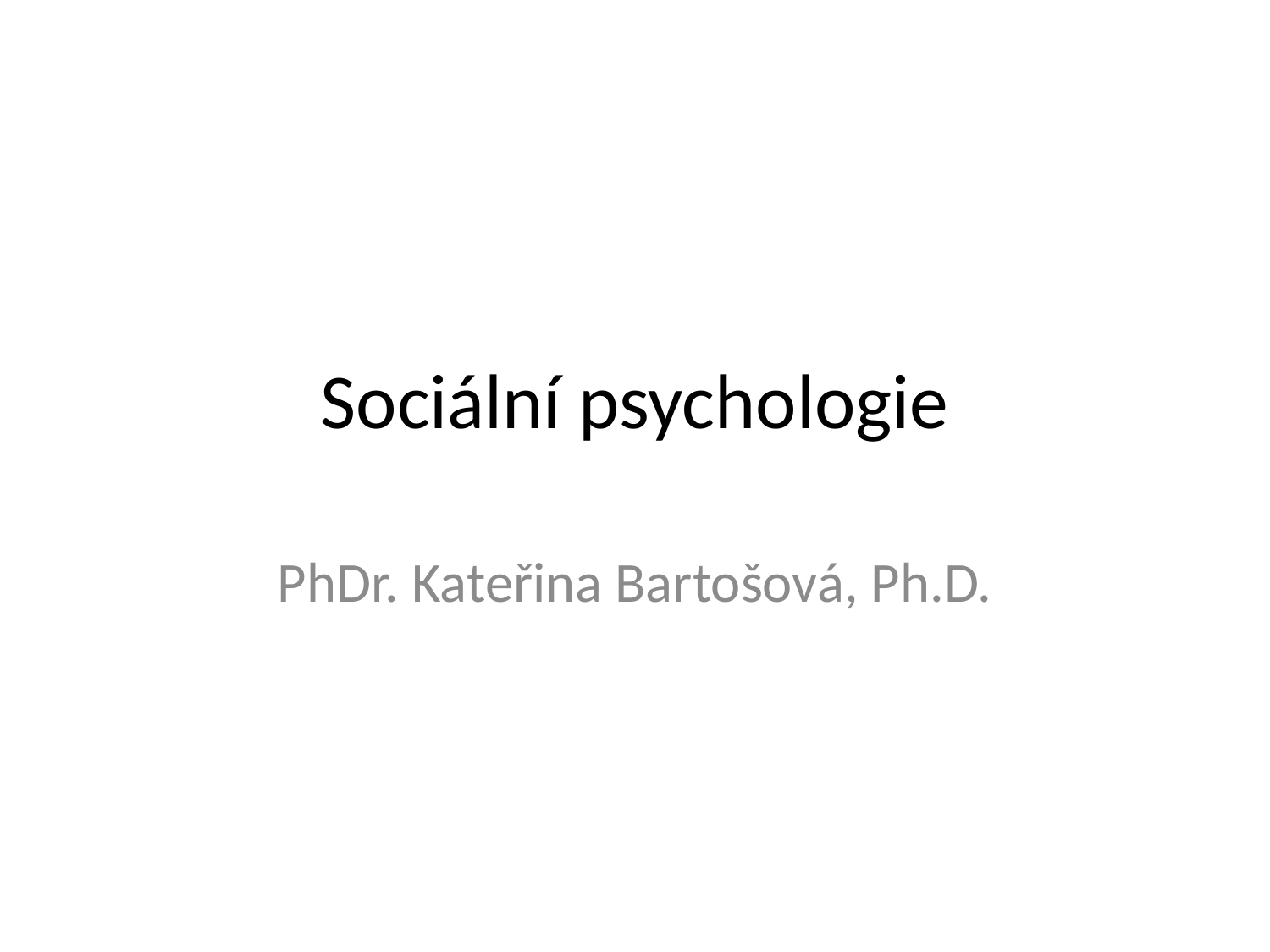

# Sociální psychologie
PhDr. Kateřina Bartošová, Ph.D.